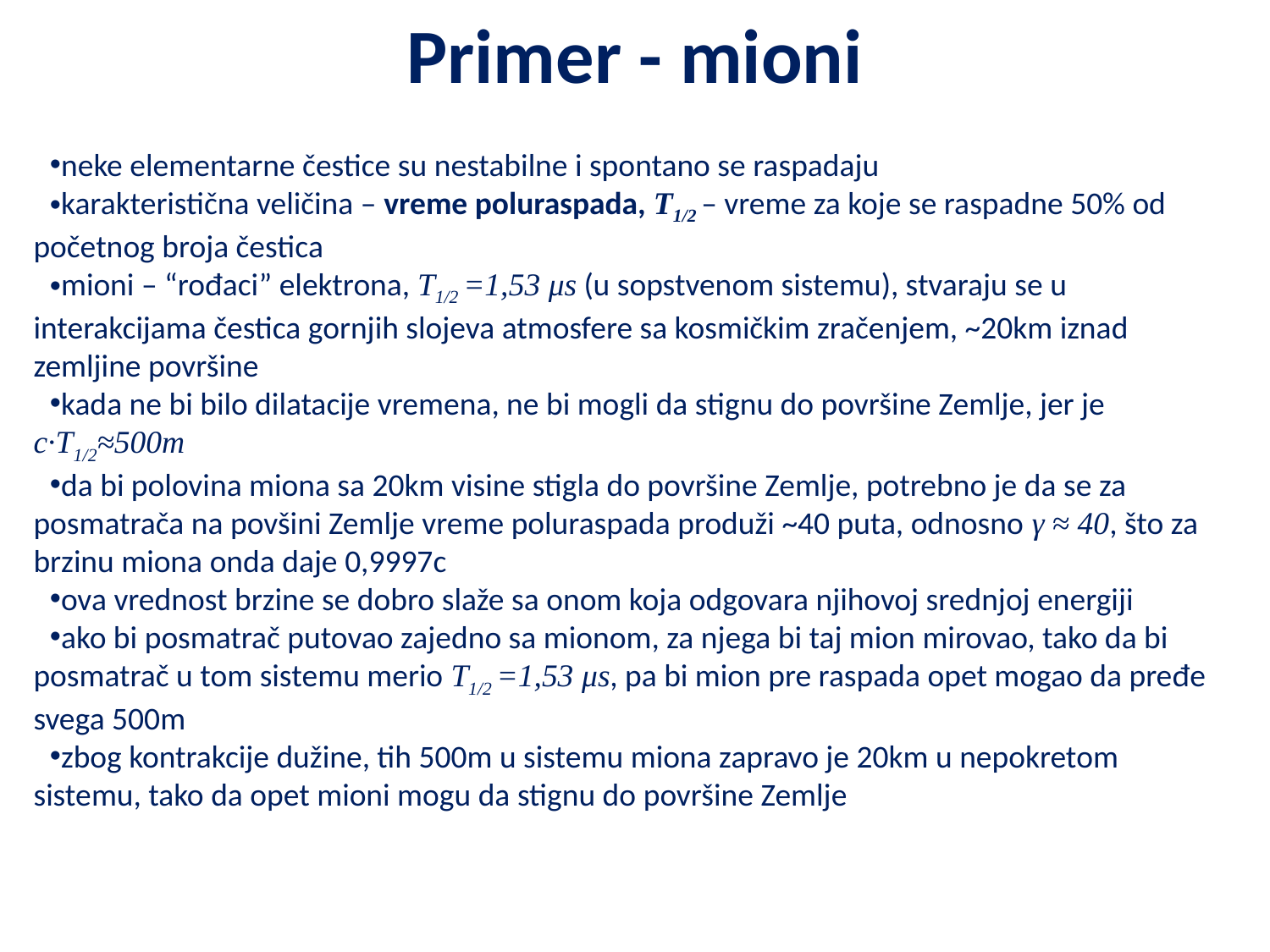

# Primer - mioni
neke elementarne čestice su nestabilne i spontano se raspadaju
karakteristična veličina – vreme poluraspada, T1/2 – vreme za koje se raspadne 50% od početnog broja čestica
mioni – “rođaci” elektrona, T1/2 =1,53 μs (u sopstvenom sistemu), stvaraju se u interakcijama čestica gornjih slojeva atmosfere sa kosmičkim zračenjem, ~20km iznad zemljine površine
kada ne bi bilo dilatacije vremena, ne bi mogli da stignu do površine Zemlje, jer je c·T1/2≈500m
da bi polovina miona sa 20km visine stigla do površine Zemlje, potrebno je da se za posmatrača na povšini Zemlje vreme poluraspada produži ~40 puta, odnosno γ ≈ 40, što za brzinu miona onda daje 0,9997c
ova vrednost brzine se dobro slaže sa onom koja odgovara njihovoj srednjoj energiji
ako bi posmatrač putovao zajedno sa mionom, za njega bi taj mion mirovao, tako da bi posmatrač u tom sistemu merio T1/2 =1,53 μs, pa bi mion pre raspada opet mogao da pređe svega 500m
zbog kontrakcije dužine, tih 500m u sistemu miona zapravo je 20km u nepokretom sistemu, tako da opet mioni mogu da stignu do površine Zemlje